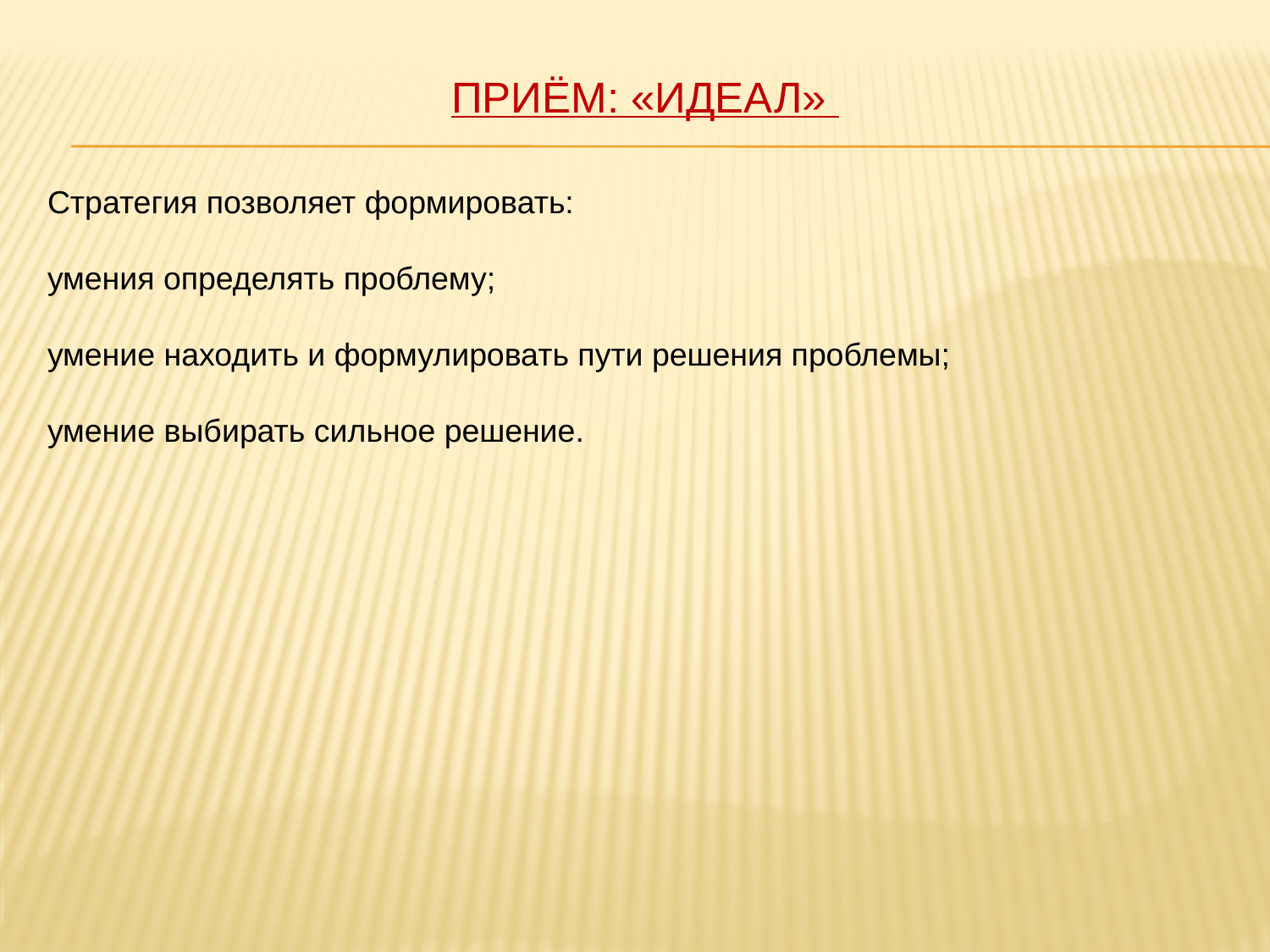

# Приём: «ИДЕАЛ»
Стратегия позволяет формировать:
умения определять проблему;
умение находить и формулировать пути решения проблемы;
умение выбирать сильное решение.